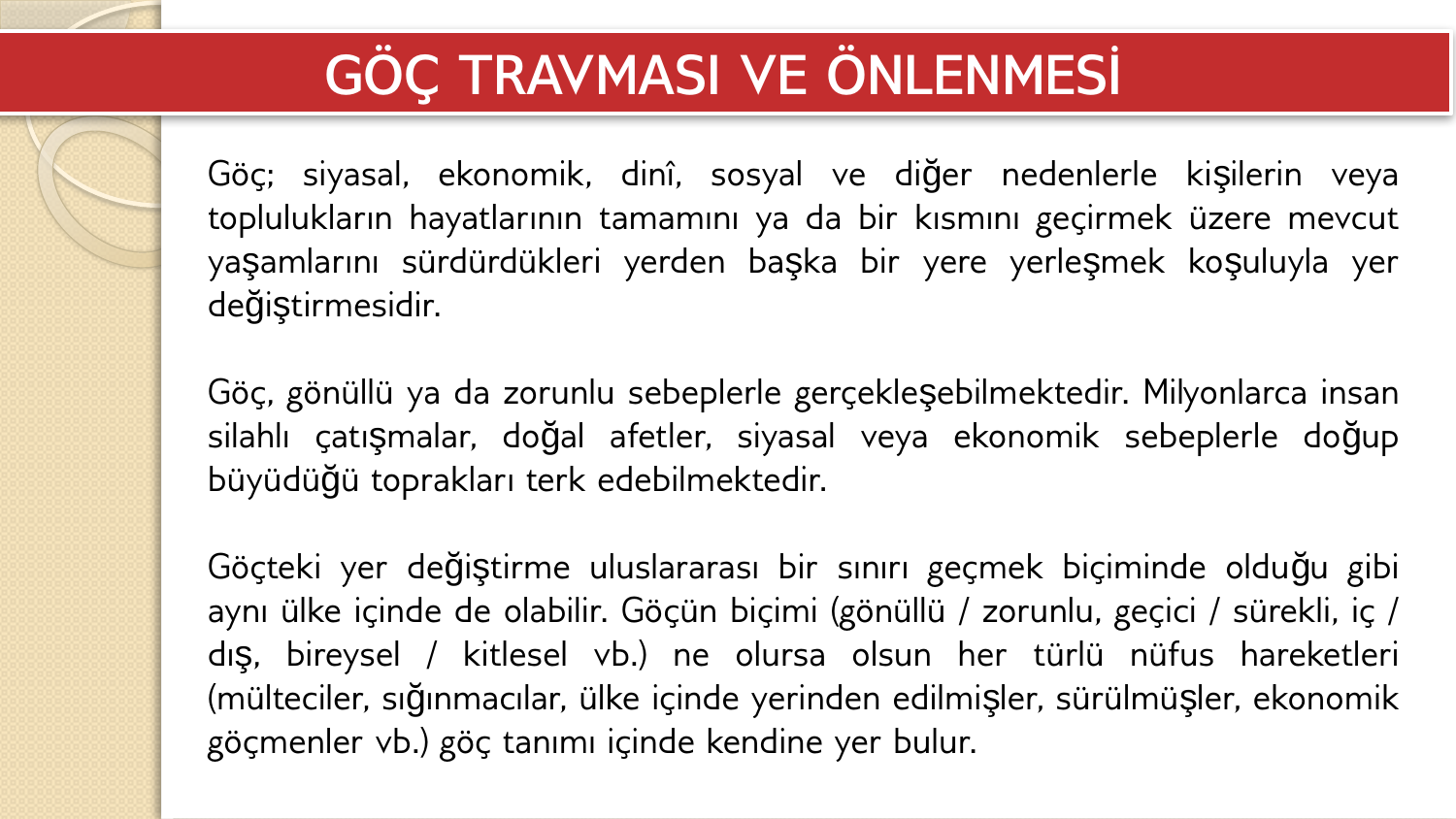

GÖÇ TRAVMASI VE ÖNLENMESİ
Göç; siyasal, ekonomik, dinî, sosyal ve diğer nedenlerle kişilerin veya toplulukların hayatlarının tamamını ya da bir kısmını geçirmek üzere mevcut yaşamlarını sürdürdükleri yerden başka bir yere yerleşmek koşuluyla yer değiştirmesidir.

Göç, gönüllü ya da zorunlu sebeplerle gerçekleşebilmektedir. Milyonlarca insan silahlı çatışmalar, doğal afetler, siyasal veya ekonomik sebeplerle doğup büyüdüğü toprakları terk edebilmektedir.

Göçteki yer değiştirme uluslararası bir sınırı geçmek biçiminde olduğu gibi aynı ülke içinde de olabilir. Göçün biçimi (gönüllü / zorunlu, geçici / sürekli, iç / dış, bireysel / kitlesel vb.) ne olursa olsun her türlü nüfus hareketleri (mülteciler, sığınmacılar, ülke içinde yerinden edilmişler, sürülmüşler, ekonomik göçmenler vb.) göç tanımı içinde kendine yer bulur.